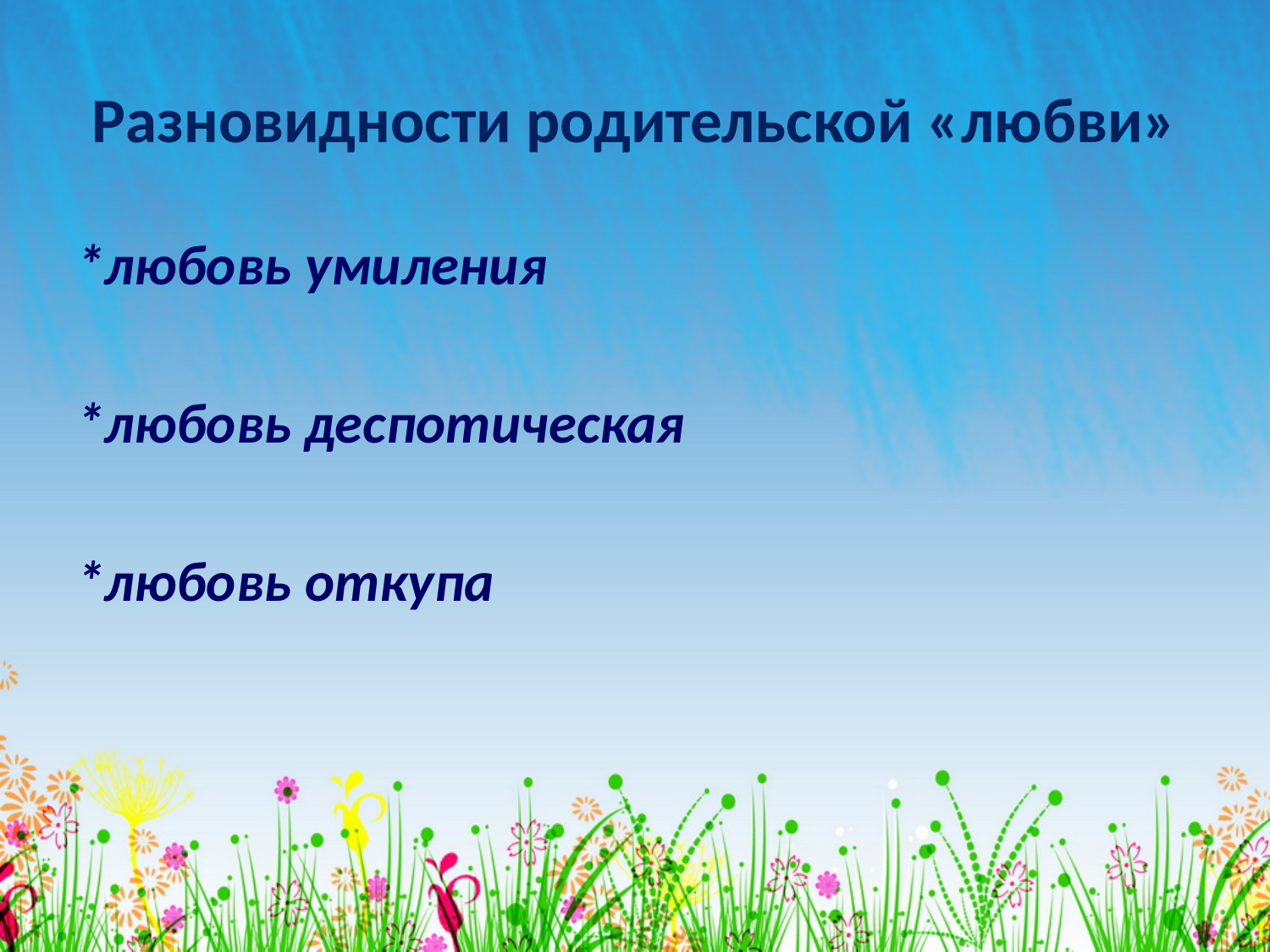

# Разновидности родительской «любви»
*любовь умиления

*любовь деспотическая

*любовь откупа